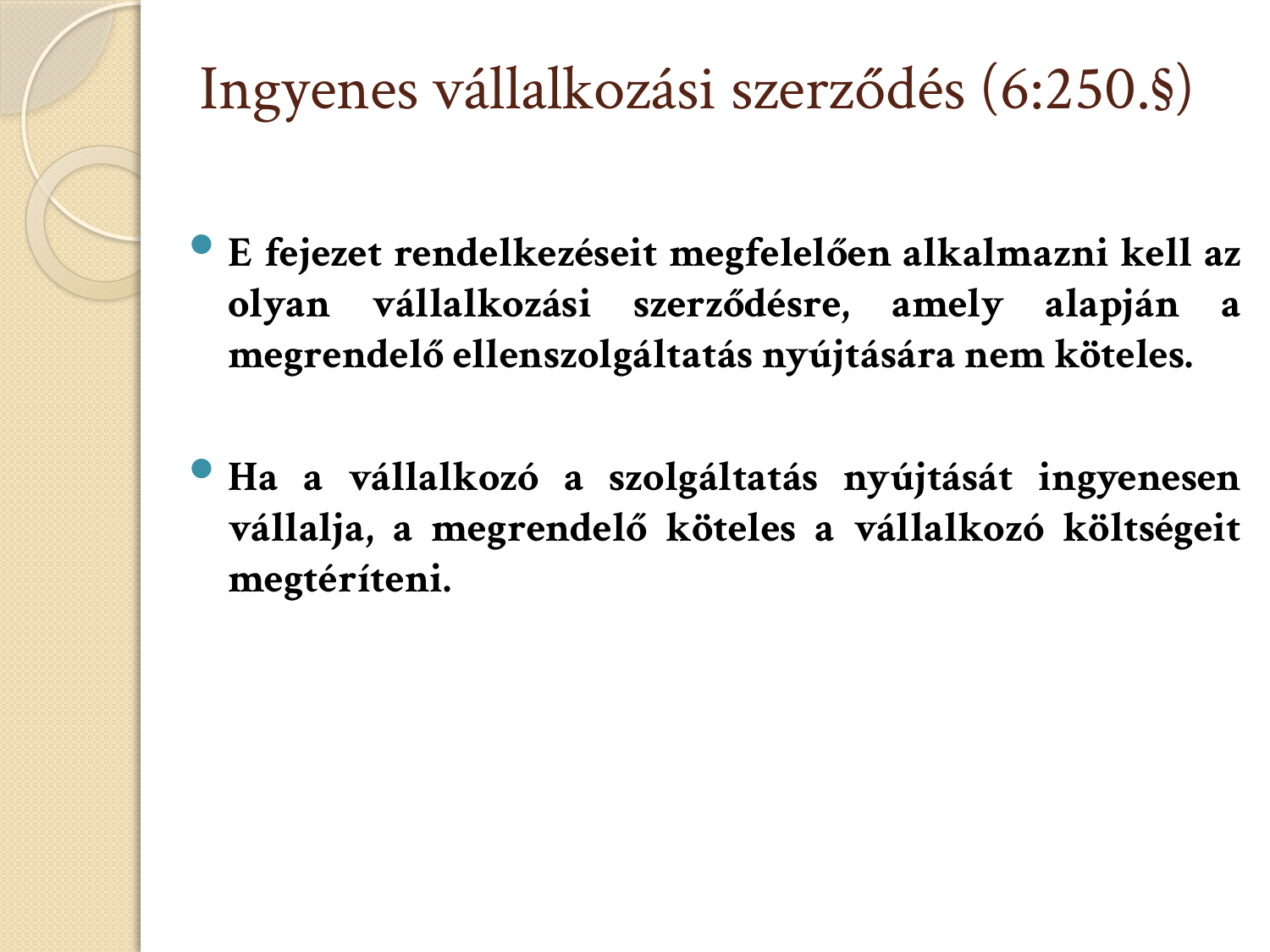

# Ingyenes vállalkozási szerződés (6:250.§)

E fejezet rendelkezéseit megfelelően alkalmazni kell az olyan vállalkozási szerződésre, amely alapján a megrendelő ellenszolgáltatás nyújtására nem köteles.

Ha a vállalkozó a szolgáltatás nyújtását ingyenesen vállalja, a megrendelő köteles a vállalkozó költségeit megtéríteni.